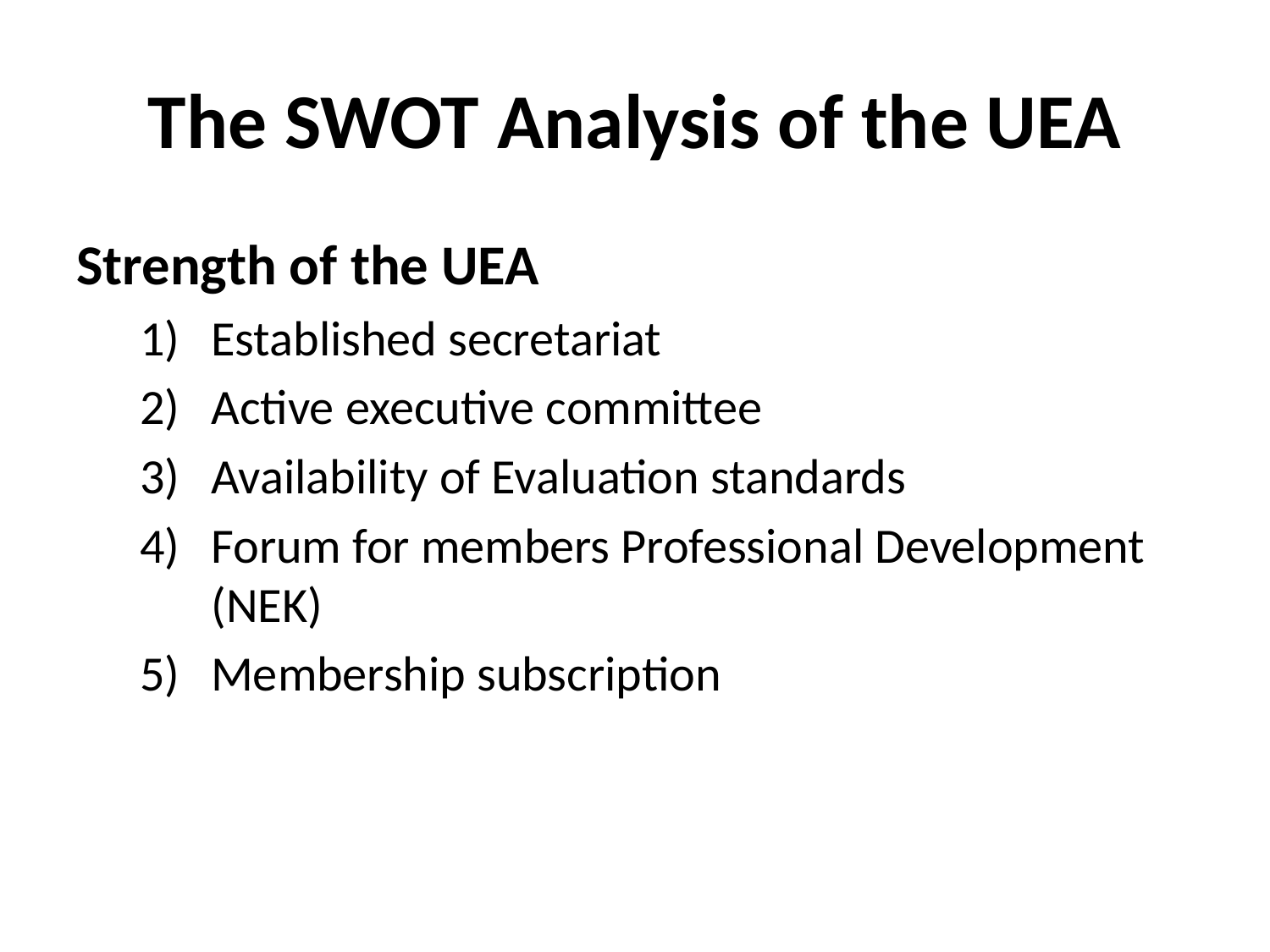

# The SWOT Analysis of the UEA
Strength of the UEA
Established secretariat
Active executive committee
Availability of Evaluation standards
Forum for members Professional Development (NEK)
Membership subscription